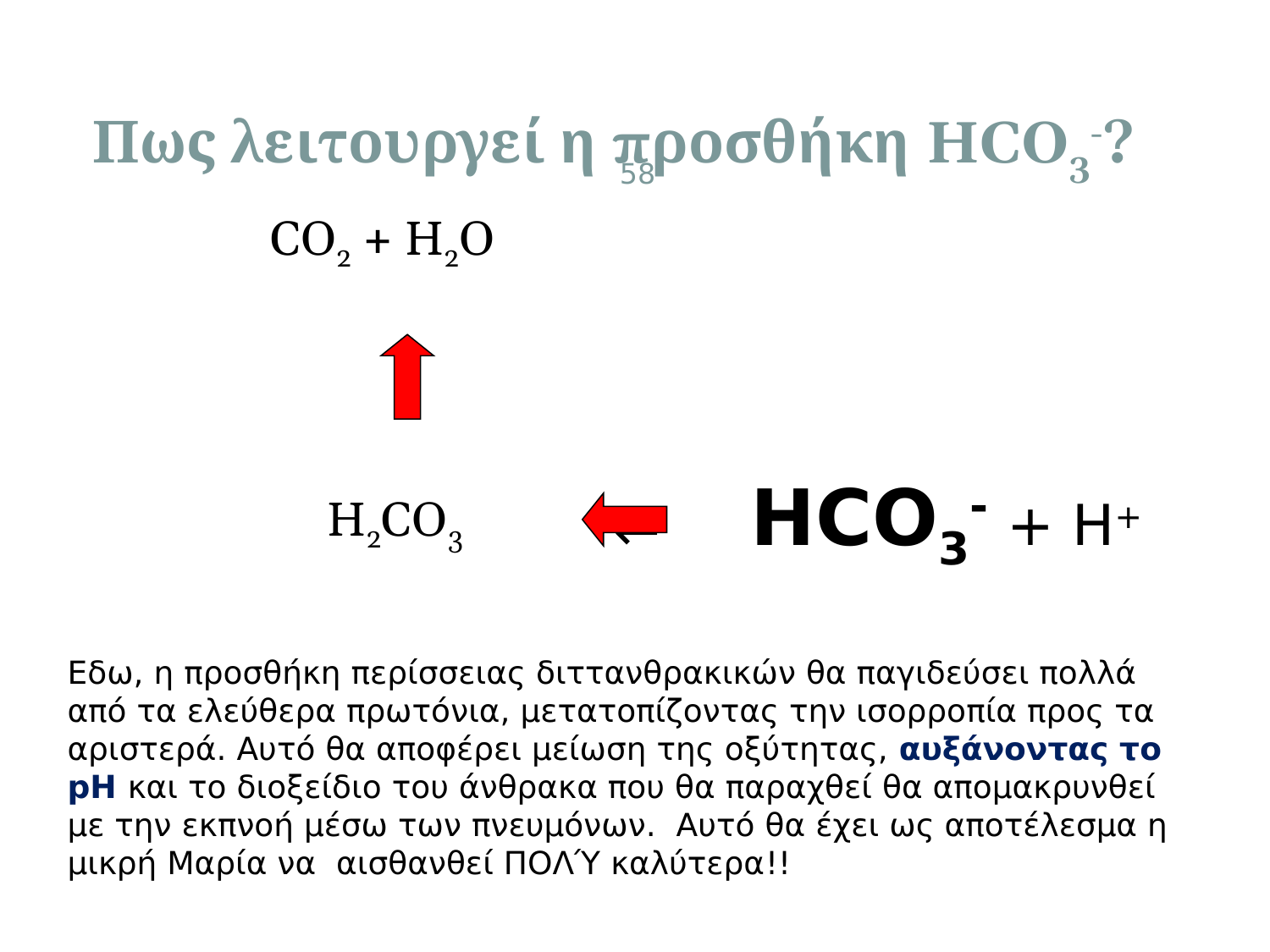

Πως λειτουργεί η προσθήκη HCO3-?
58
CO2 + H2O

     H2CO3

⇌     HCO3- + H+

Eδω, η προσθήκη περίσσειας διττανθρακικών θα παγιδεύσει πολλά από τα ελεύθερα πρωτόνια, μετατοπίζοντας την ισορροπία προς τα αριστερά. Αυτό θα αποφέρει μείωση της οξύτητας, αυξάνοντας το pH και το διοξείδιο του άνθρακα που θα παραχθεί θα απομακρυνθεί με την εκπνοή μέσω των πνευμόνων.  Αυτό θα έχει ως αποτέλεσμα η μικρή Μαρία να  αισθανθεί ΠΟΛΎ καλύτερα!!